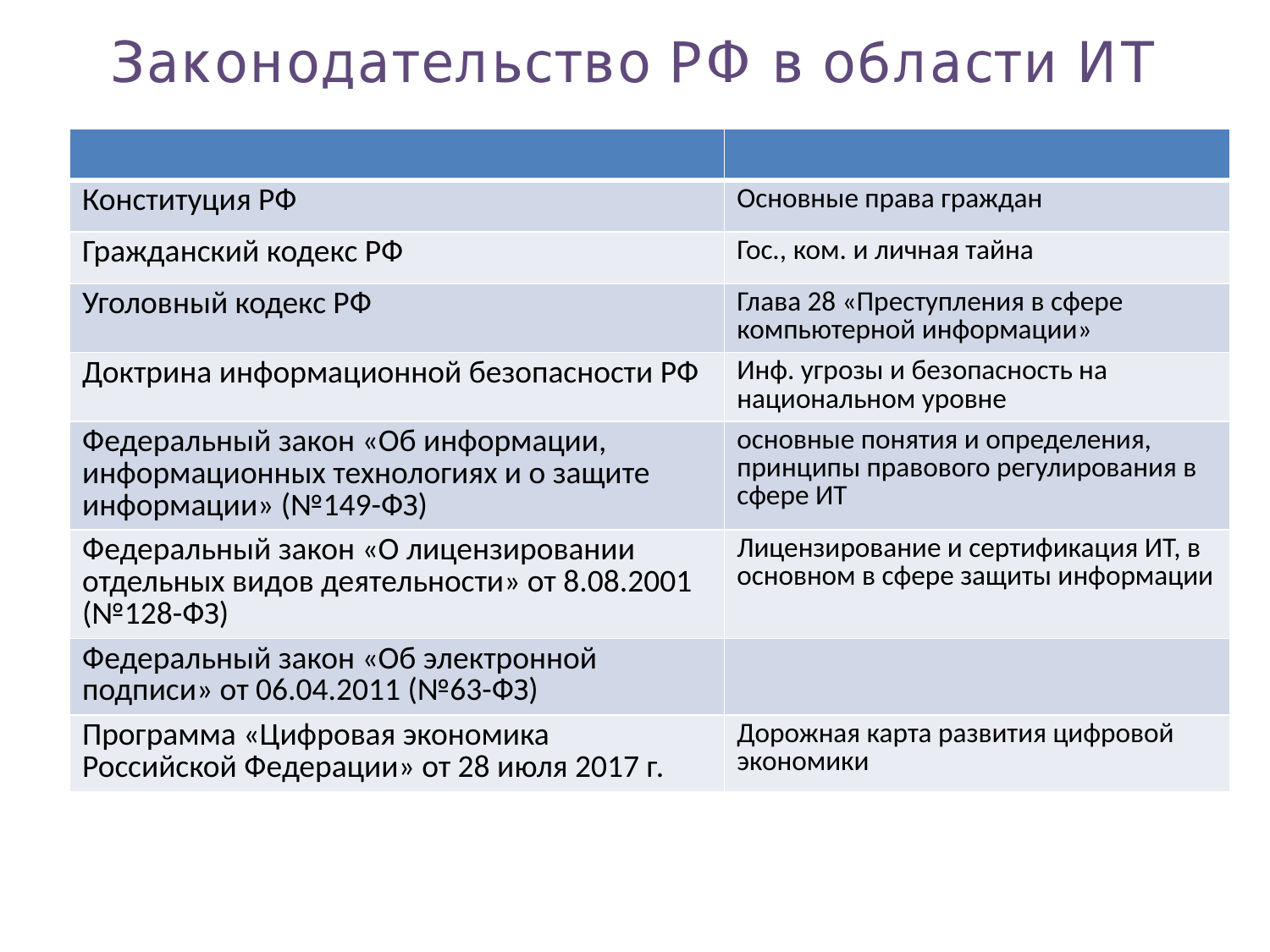

# Законодательство РФ в области ИТ
|  |  |
| --- | --- |
| Конституция РФ | Основные права граждан |
| Гражданский кодекс РФ | Гос., ком. и личная тайна |
| Уголовный кодекс РФ | Глава 28 «Преступления в сфере компьютерной информации» |
| Доктрина информационной безопасности РФ | Инф. угрозы и безопасность на национальном уровне |
| Федеральный закон «Об информации, информационных технологиях и о защите информации» (№149-ФЗ) | основные понятия и определения, принципы правового регулирования в сфере ИТ |
| Федеральный закон «О лицензировании отдельных видов деятельности» от 8.08.2001 (№128-ФЗ) | Лицензирование и сертификация ИТ, в основном в сфере защиты информации |
| Федеральный закон «Об электронной подписи» от 06.04.2011 (№63-ФЗ) |  |
| Программа «Цифровая экономика Российской Федерации» от 28 июля 2017 г. | Дорожная карта развития цифровой экономики |